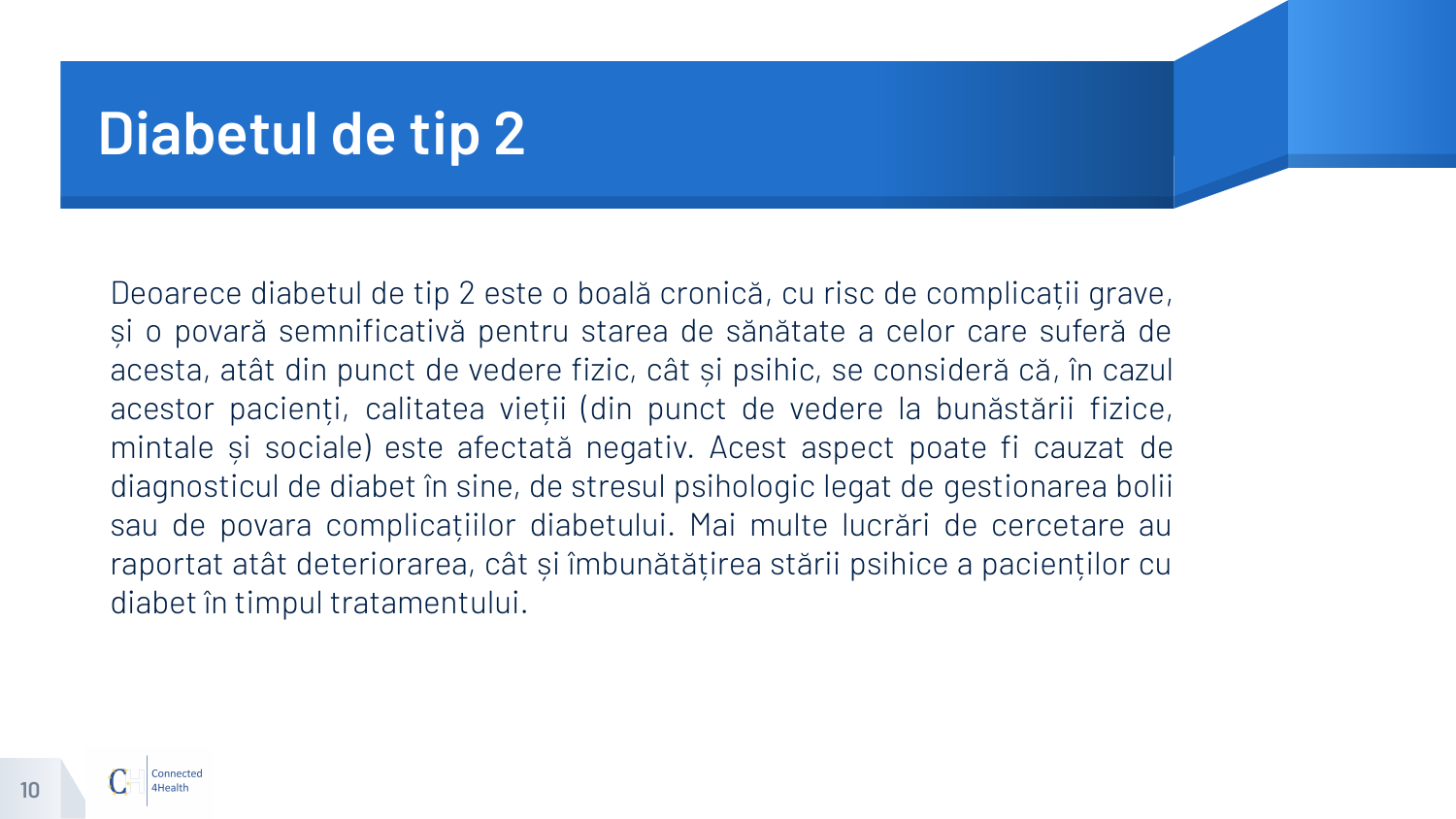

# Diabetul de tip 2
Deoarece diabetul de tip 2 este o boală cronică, cu risc de complicații grave, și o povară semnificativă pentru starea de sănătate a celor care suferă de acesta, atât din punct de vedere fizic, cât și psihic, se consideră că, în cazul acestor pacienți, calitatea vieții (din punct de vedere la bunăstării fizice, mintale și sociale) este afectată negativ. Acest aspect poate fi cauzat de diagnosticul de diabet în sine, de stresul psihologic legat de gestionarea bolii sau de povara complicațiilor diabetului. Mai multe lucrări de cercetare au raportat atât deteriorarea, cât și îmbunătățirea stării psihice a pacienților cu diabet în timpul tratamentului.
10